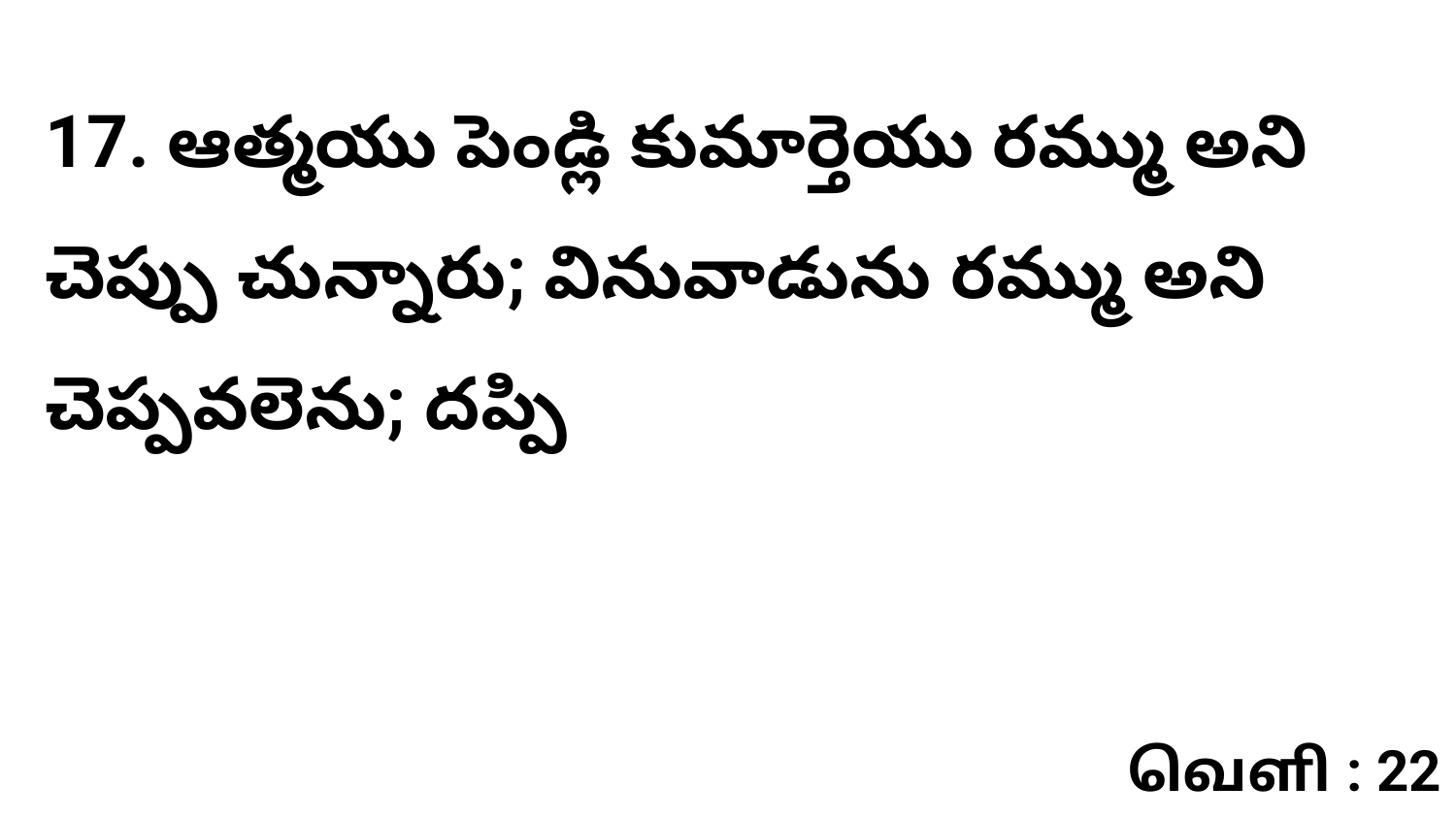

17. ఆత్మయు పెండ్లి కుమార్తెయు రమ్ము అని చెప్పు చున్నారు; వినువాడును రమ్ము అని చెప్పవలెను; దప్పి
வெளி : 22